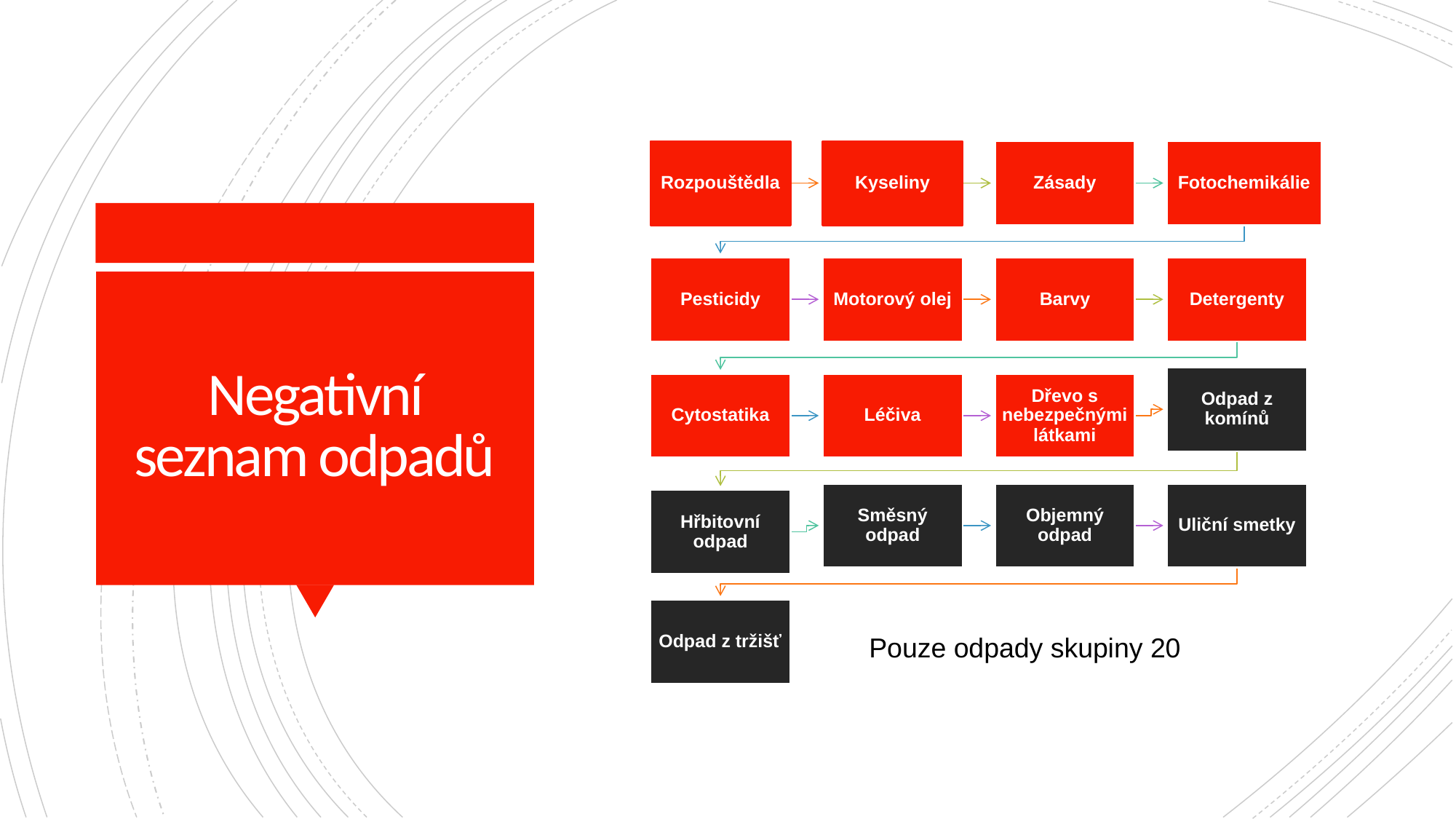

Rozpouštědla

Kyseliny

Zásady

Fotochemikálie

Pesticidy

Motorový olej

Barvy

Detergenty

Cytostatika

Léčiva

Dřevo s nebezpečnými látkami

Odpad z komínů

Hřbitovní odpad

Směsný odpad

Objemný odpad

Uliční smetky
Odpad z tržišť
# Negativní seznam odpadů
Pouze odpady skupiny 20